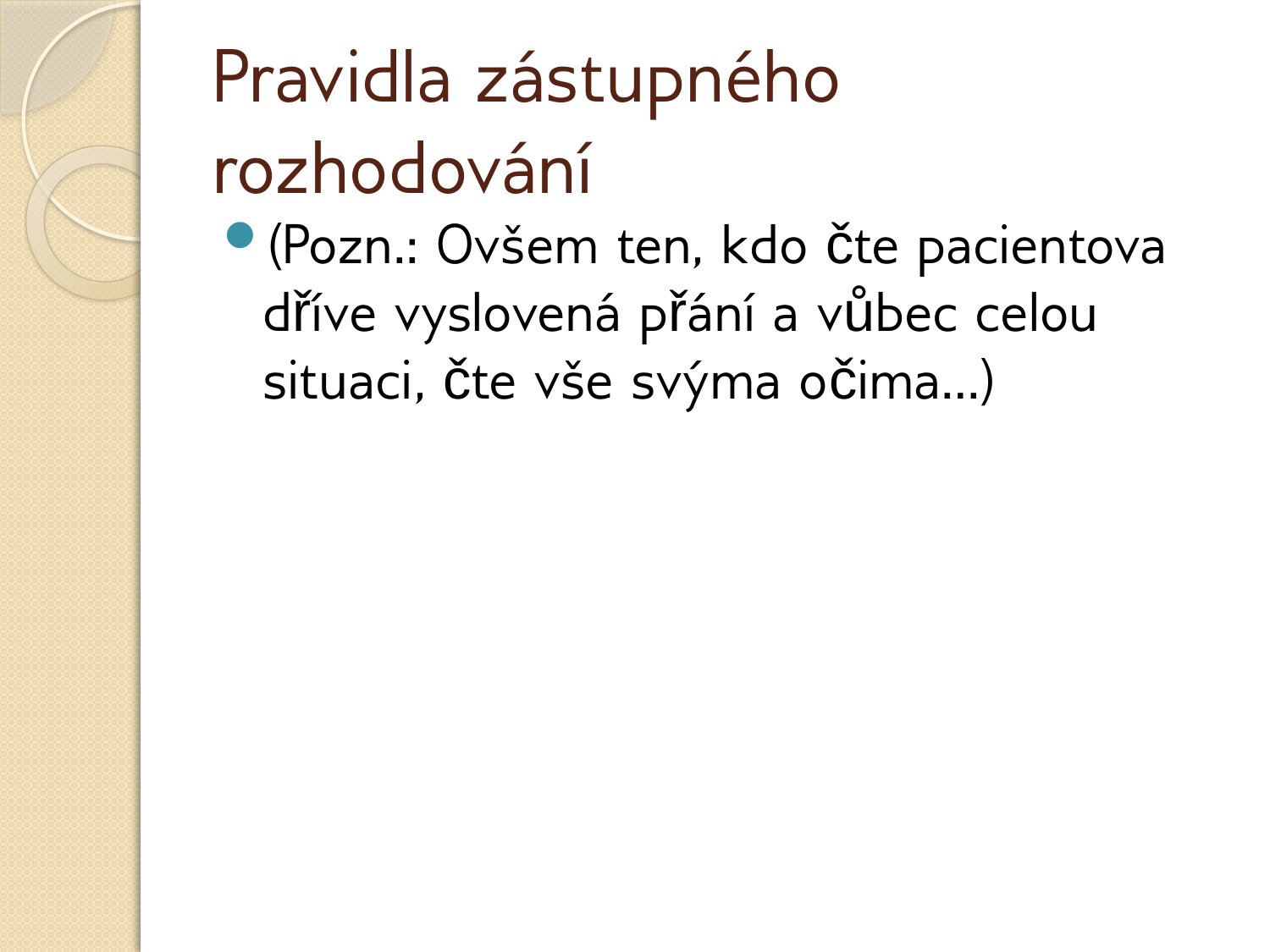

# Pravidla zástupného rozhodování
(Pozn.: Ovšem ten, kdo čte pacientova dříve vyslovená přání a vůbec celou situaci, čte vše svýma očima…)